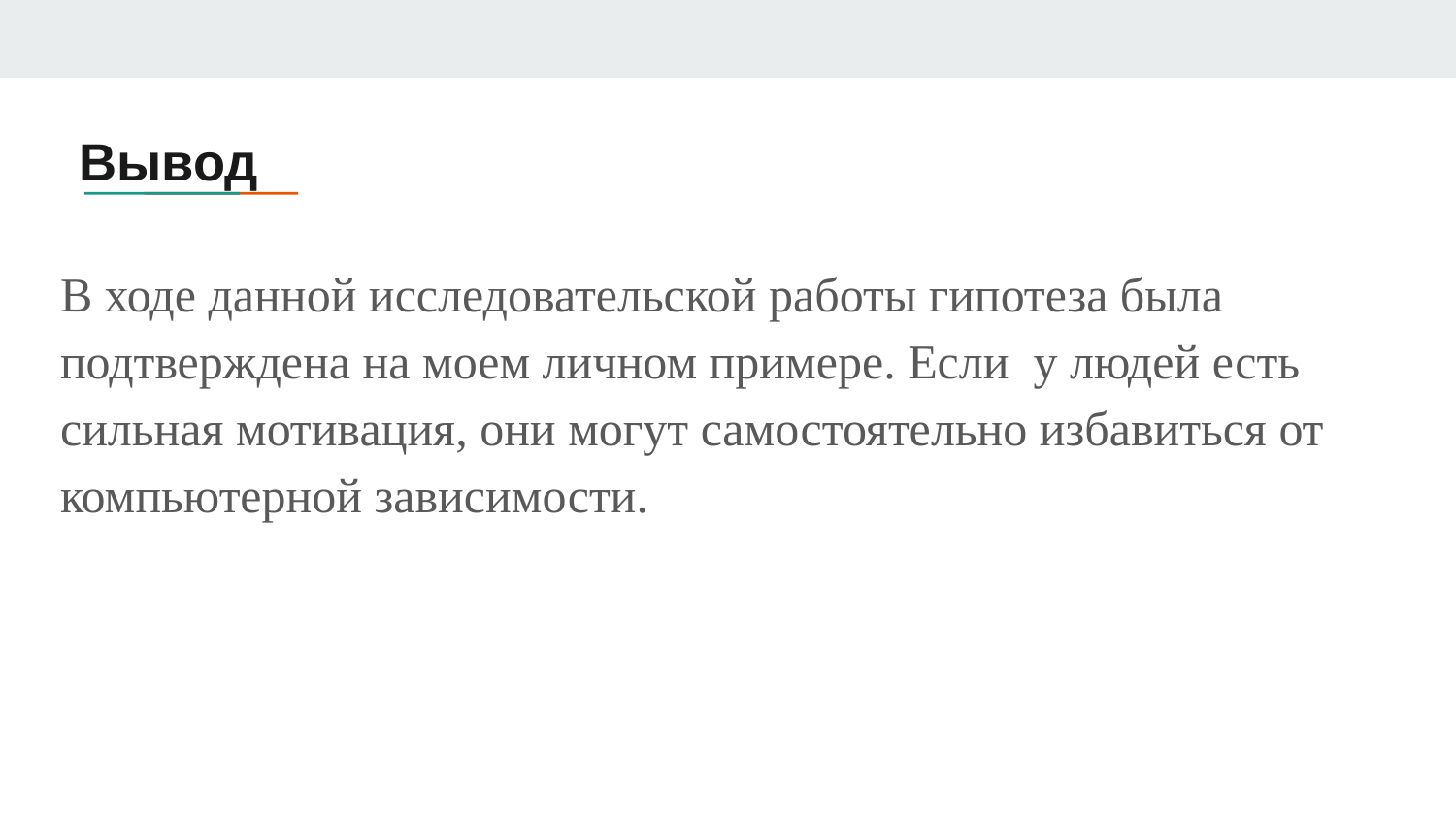

# Вывод
В ходе данной исследовательской работы гипотеза была подтверждена на моем личном примере. Если  у людей есть сильная мотивация, они могут самостоятельно избавиться от компьютерной зависимости.